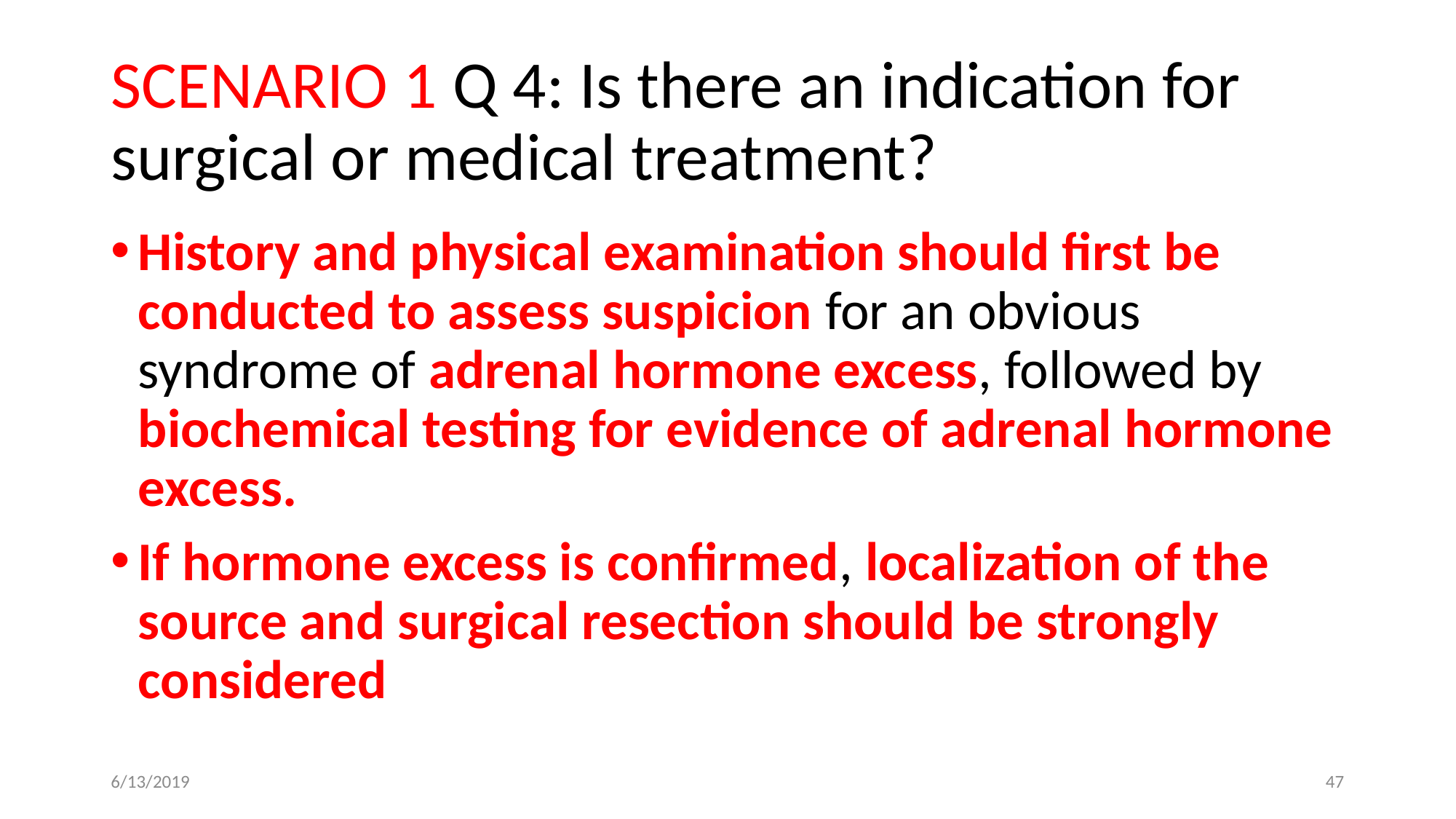

# SCENARIO 1 Q 4: Is there an indication for surgical or medical treatment?
History and physical examination should first be conducted to assess suspicion for an obvious syndrome of adrenal hormone excess, followed by biochemical testing for evidence of adrenal hormone excess.
If hormone excess is confirmed, localization of the source and surgical resection should be strongly considered
6/13/2019
47